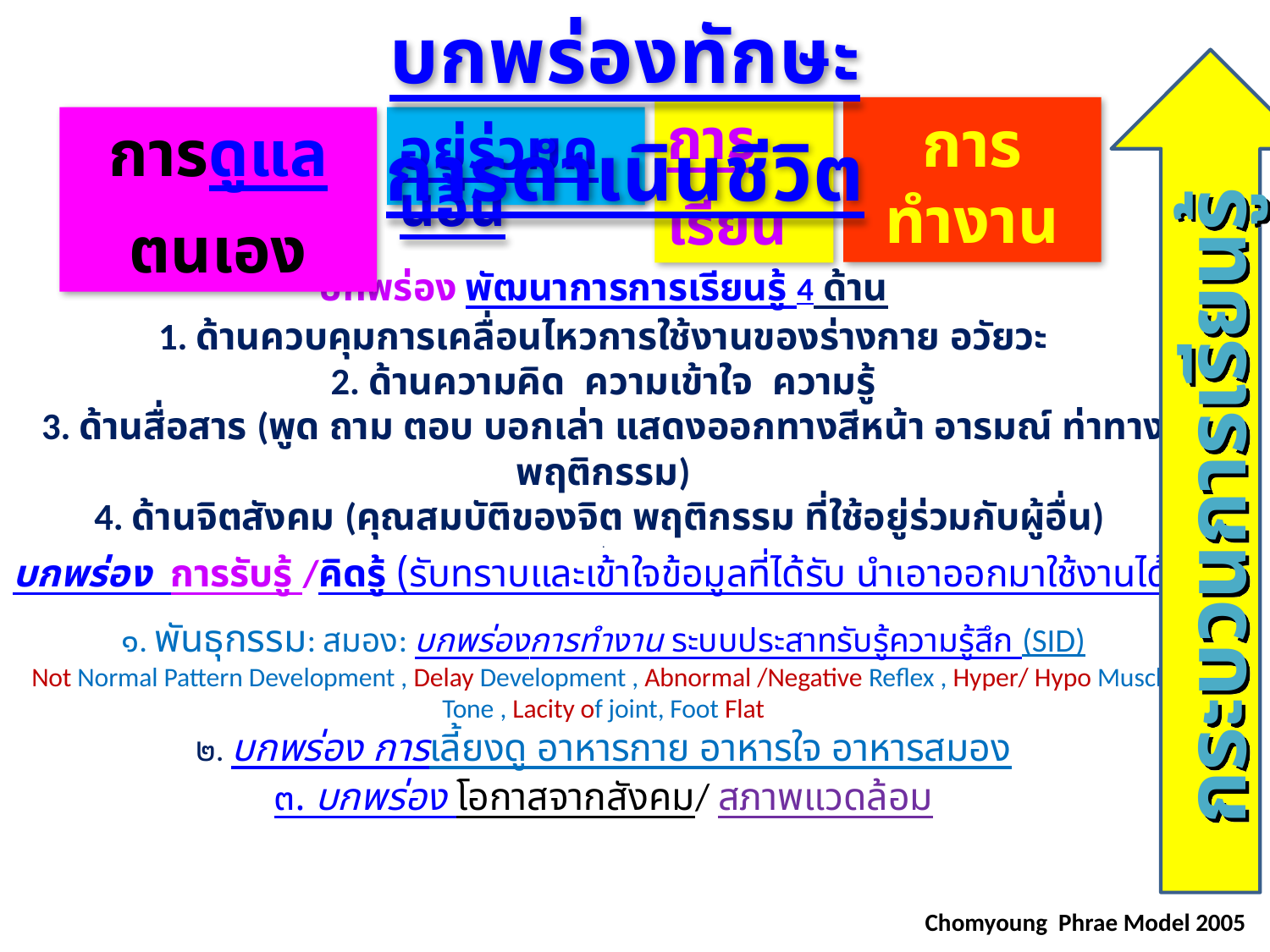

บกพร่องทักษะการดำเนินชีวิต
# บกพร่อง พัฒนาการการเรียนรู้ 4 ด้าน 1. ด้านควบคุมการเคลื่อนไหวการใช้งานของร่างกาย อวัยวะ 2. ด้านความคิด  ความเข้าใจ  ความรู้ 3. ด้านสื่อสาร (พูด ถาม ตอบ บอกเล่า แสดงออกทางสีหน้า อารมณ์ ท่าทางพฤติกรรม) 4. ด้านจิตสังคม (คุณสมบัติของจิต พฤติกรรม ที่ใช้อยู่ร่วมกับผู้อื่น) . บกพร่อง  การรับรู้ /คิดรู้ (รับทราบและเข้าใจข้อมูลที่ได้รับ นำเอาออกมาใช้งานได้)   ๑. พันธุกรรม: สมอง: บกพร่องการทำงาน ระบบประสาทรับรู้ความรู้สึก (SID) Not Normal Pattern Development , Delay Development , Abnormal /Negative Reflex , Hyper/ Hypo Muscle Tone , Lacity of joint, Foot Flat ๒. บกพร่อง การเลี้ยงดู อาหารกาย อาหารใจ อาหารสมอง ๓. บกพร่อง โอกาสจากสังคม/ สภาพแวดล้อม

การเรียน
การทำงาน
การดูแลตนเอง
อยู่ร่วมคนอื่น
กระบวนการเรียนรู้ของคน
Chomyoung  Phrae Model 2005